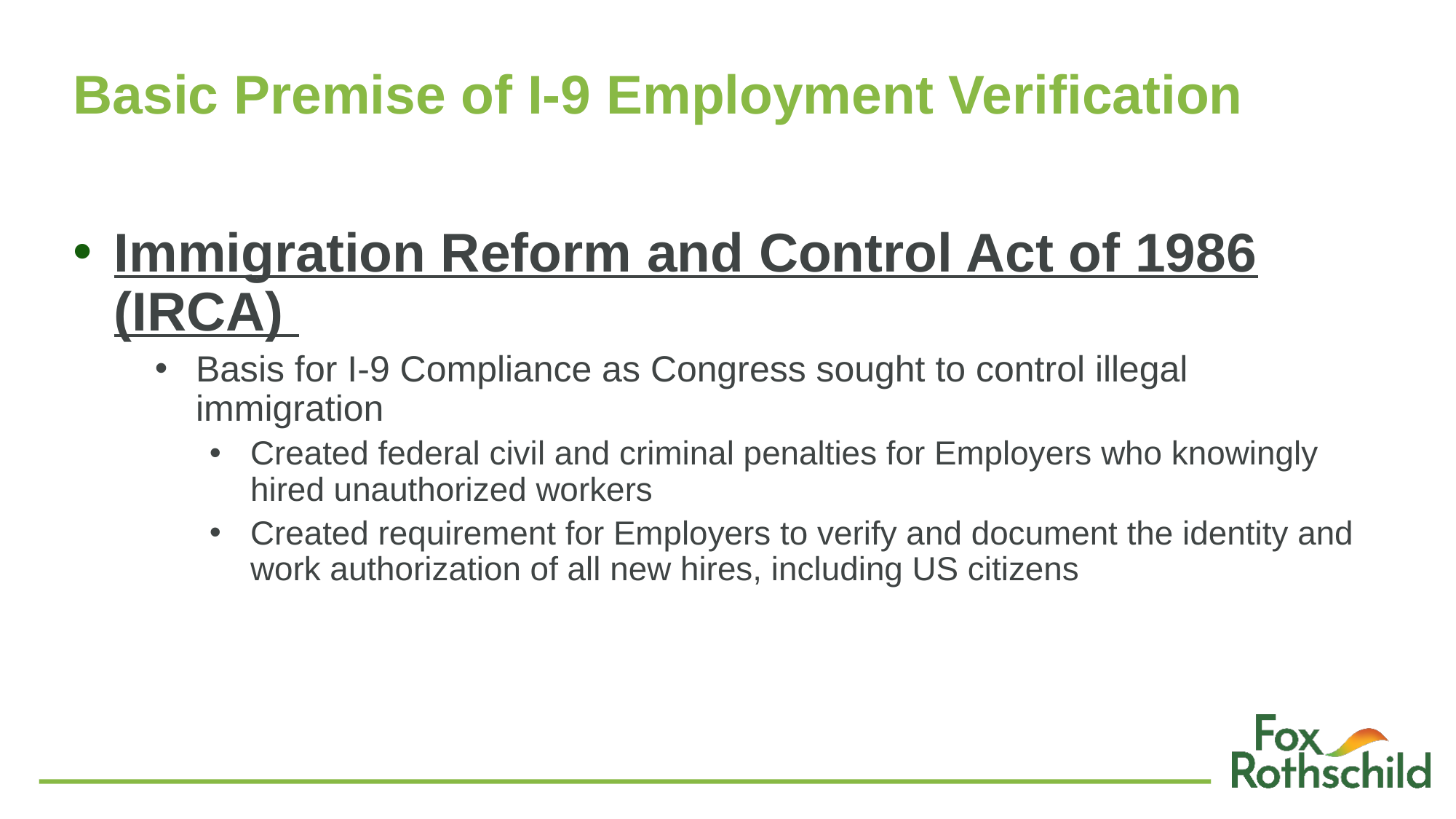

# Basic Premise of I-9 Employment Verification
Immigration Reform and Control Act of 1986 (IRCA)
Basis for I-9 Compliance as Congress sought to control illegal immigration
Created federal civil and criminal penalties for Employers who knowingly hired unauthorized workers
Created requirement for Employers to verify and document the identity and work authorization of all new hires, including US citizens